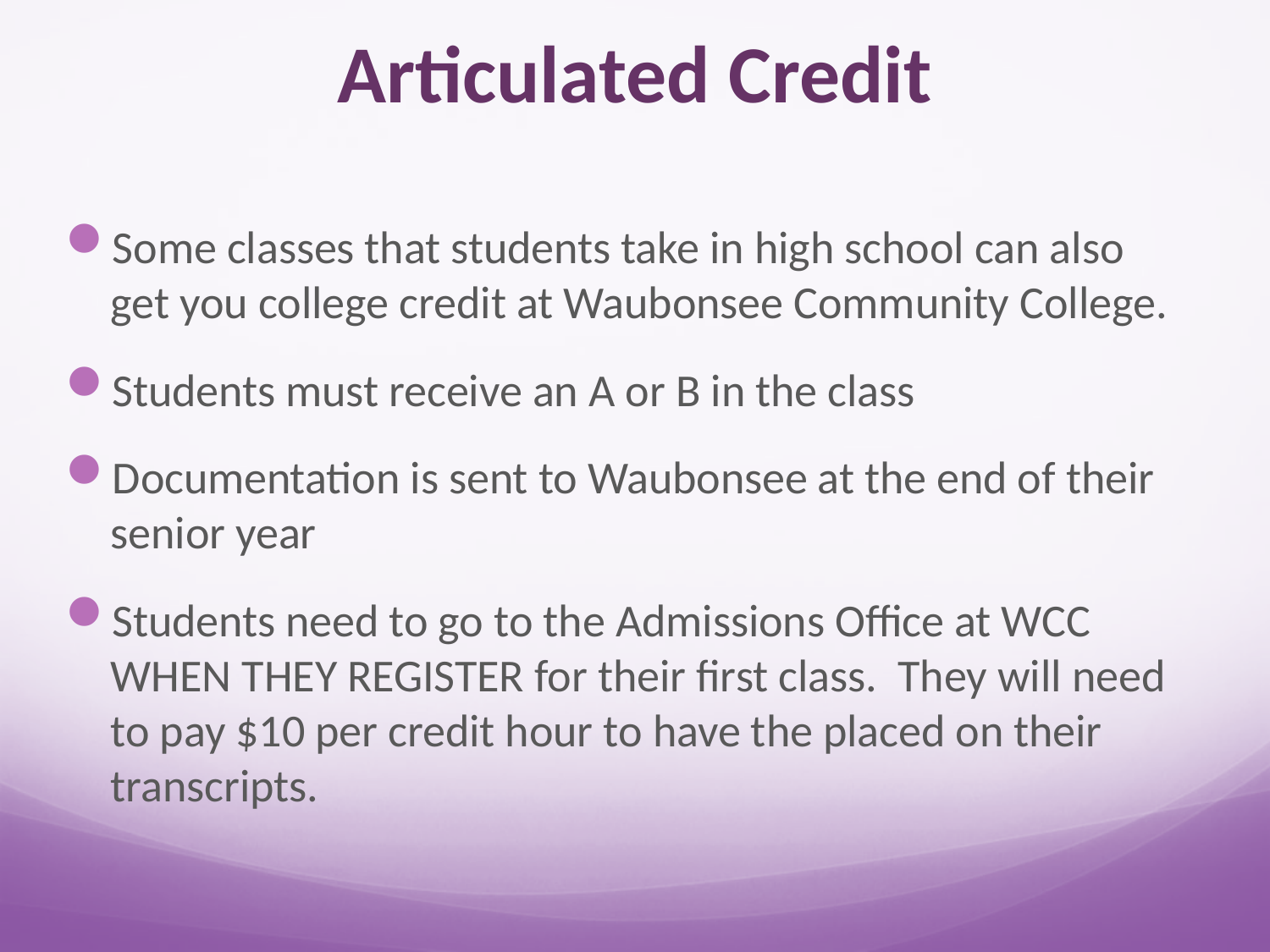

# Articulated Credit
Some classes that students take in high school can also get you college credit at Waubonsee Community College.
Students must receive an A or B in the class
Documentation is sent to Waubonsee at the end of their senior year
Students need to go to the Admissions Office at WCC WHEN THEY REGISTER for their first class.  They will need to pay $10 per credit hour to have the placed on their transcripts.